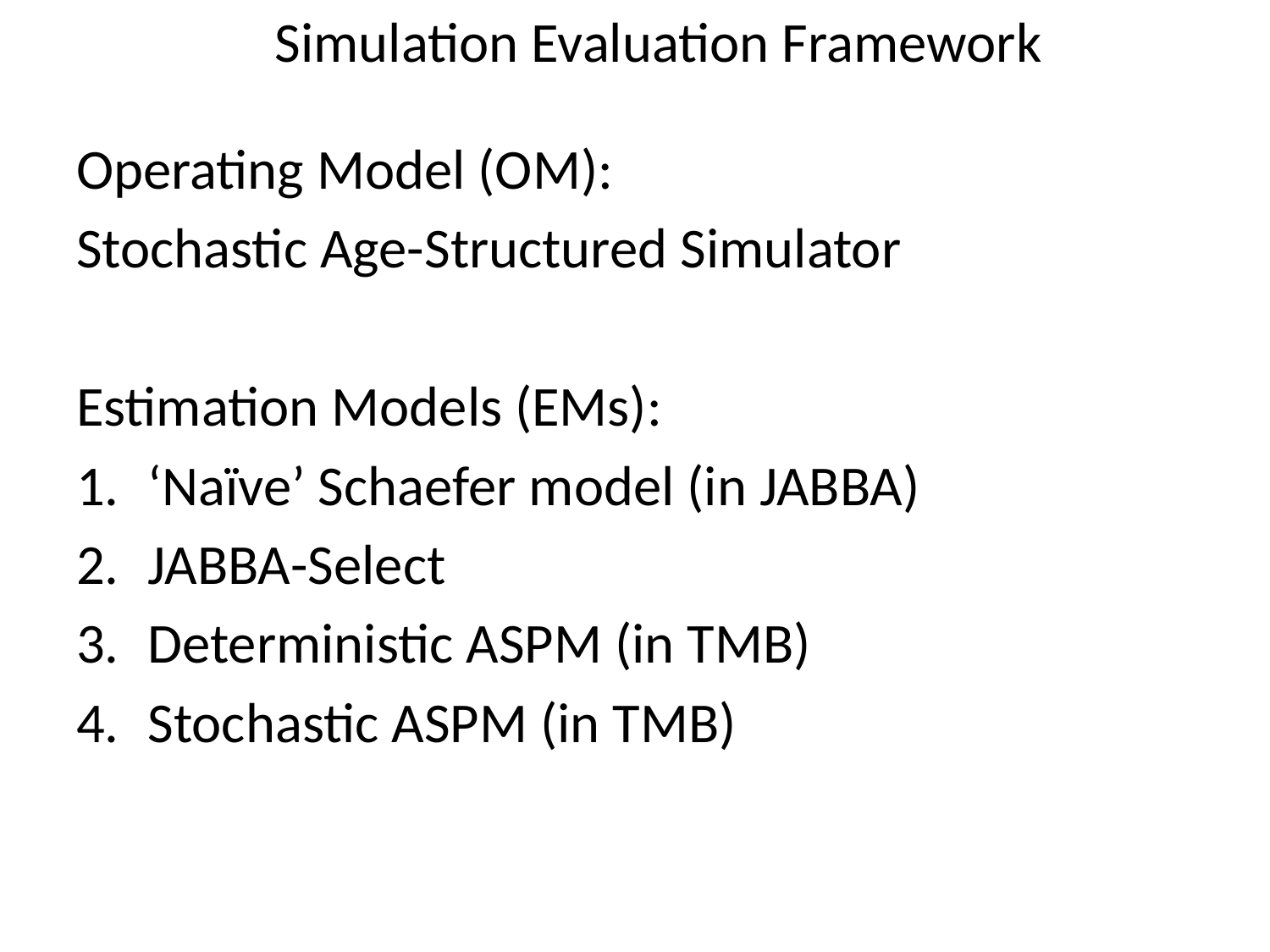

# Simulation Evaluation Framework
Operating Model (OM):
Stochastic Age-Structured Simulator

Estimation Models (EMs):
‘Naïve’ Schaefer model (in JABBA)
JABBA-Select
Deterministic ASPM (in TMB)
Stochastic ASPM (in TMB)